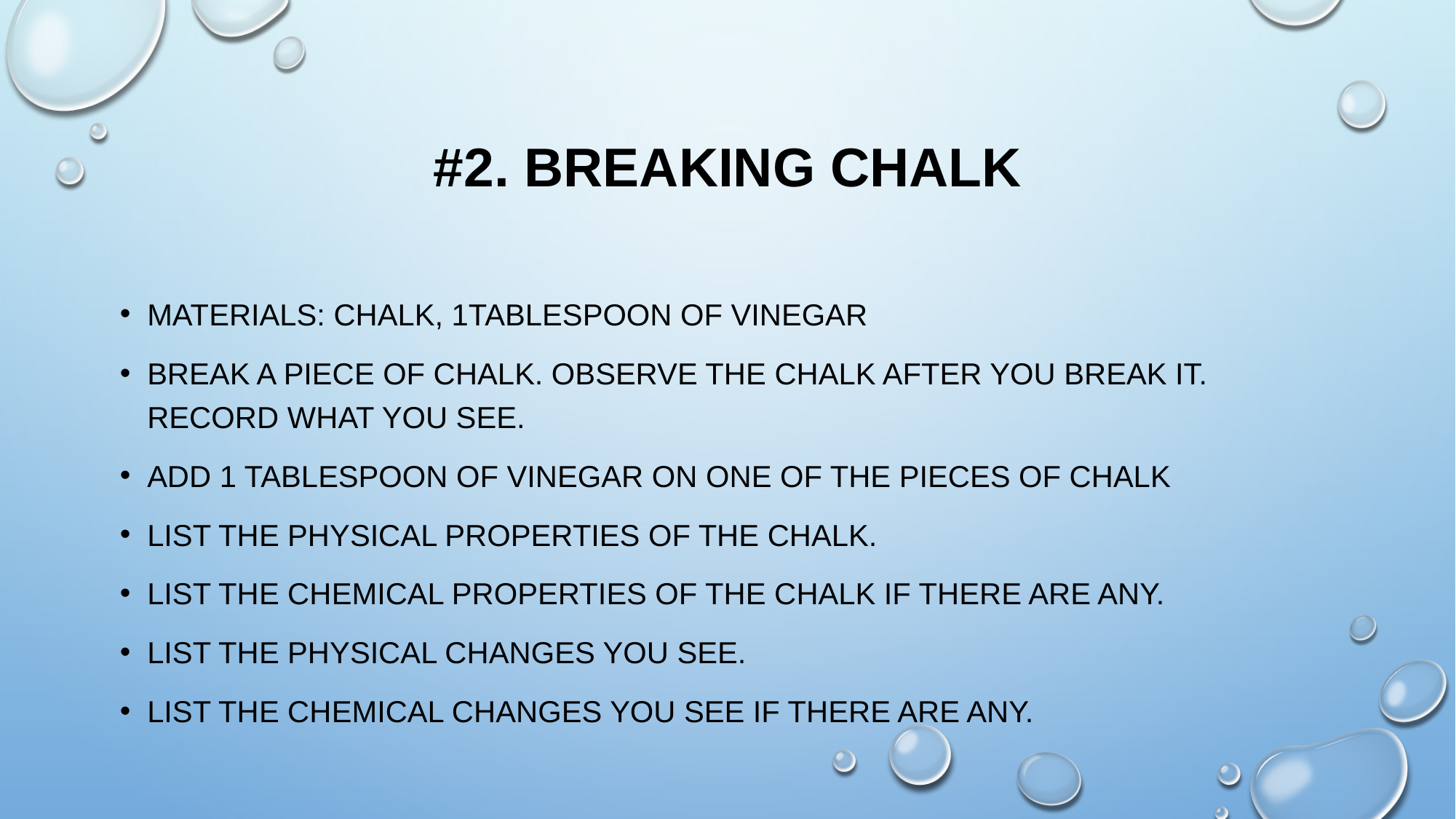

# #2. Breaking Chalk
Materials: chalk, 1tablespoon of vinegar
Break a piece of chalk. Observe the chalk after you break it. Record what you see.
Add 1 tablespoon of vinegar on one of the pieces of chalk
List the physical properties of the chalk.
List the chemical properties of the chalk if there are any.
List the physical changes you see.
List the chemical changes you see if there are any.